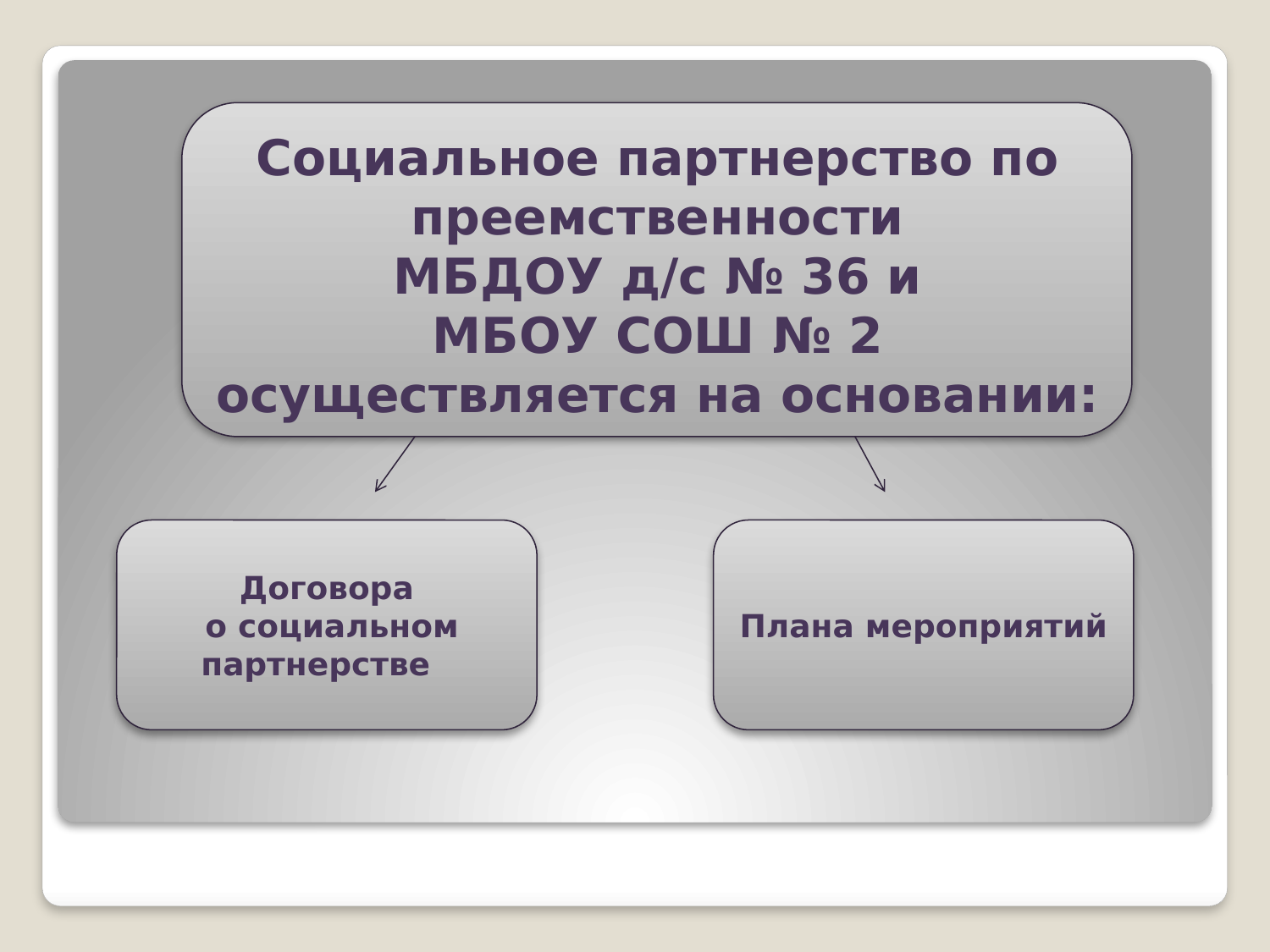

Социальное партнерство по преемственности
 МБДОУ д/с № 36 и
МБОУ СОШ № 2 осуществляется на основании:

Договора
 о социальном партнерстве
Плана мероприятий